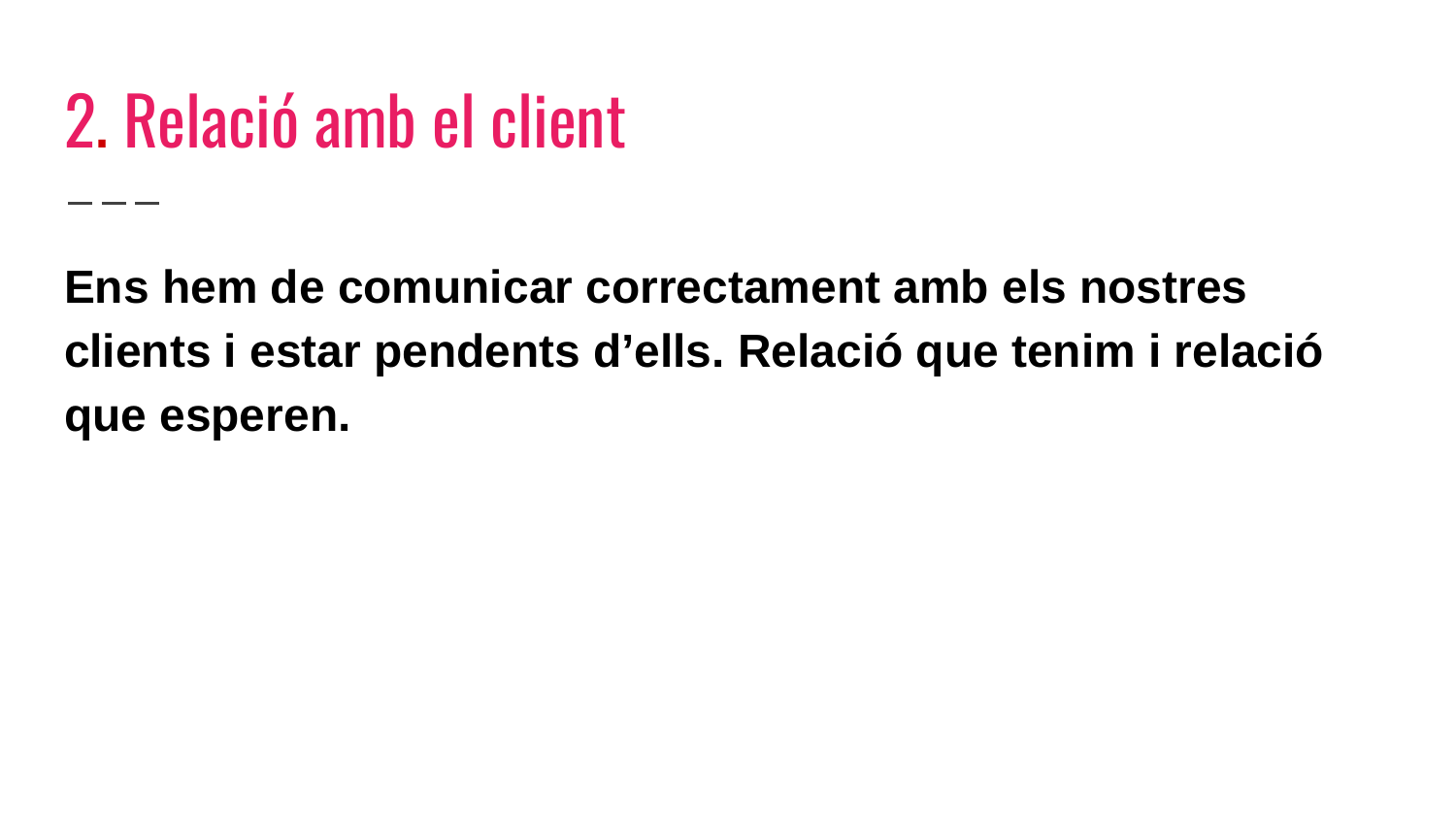

# 2. Relació amb el client
Ens hem de comunicar correctament amb els nostres clients i estar pendents d’ells. Relació que tenim i relació que esperen.